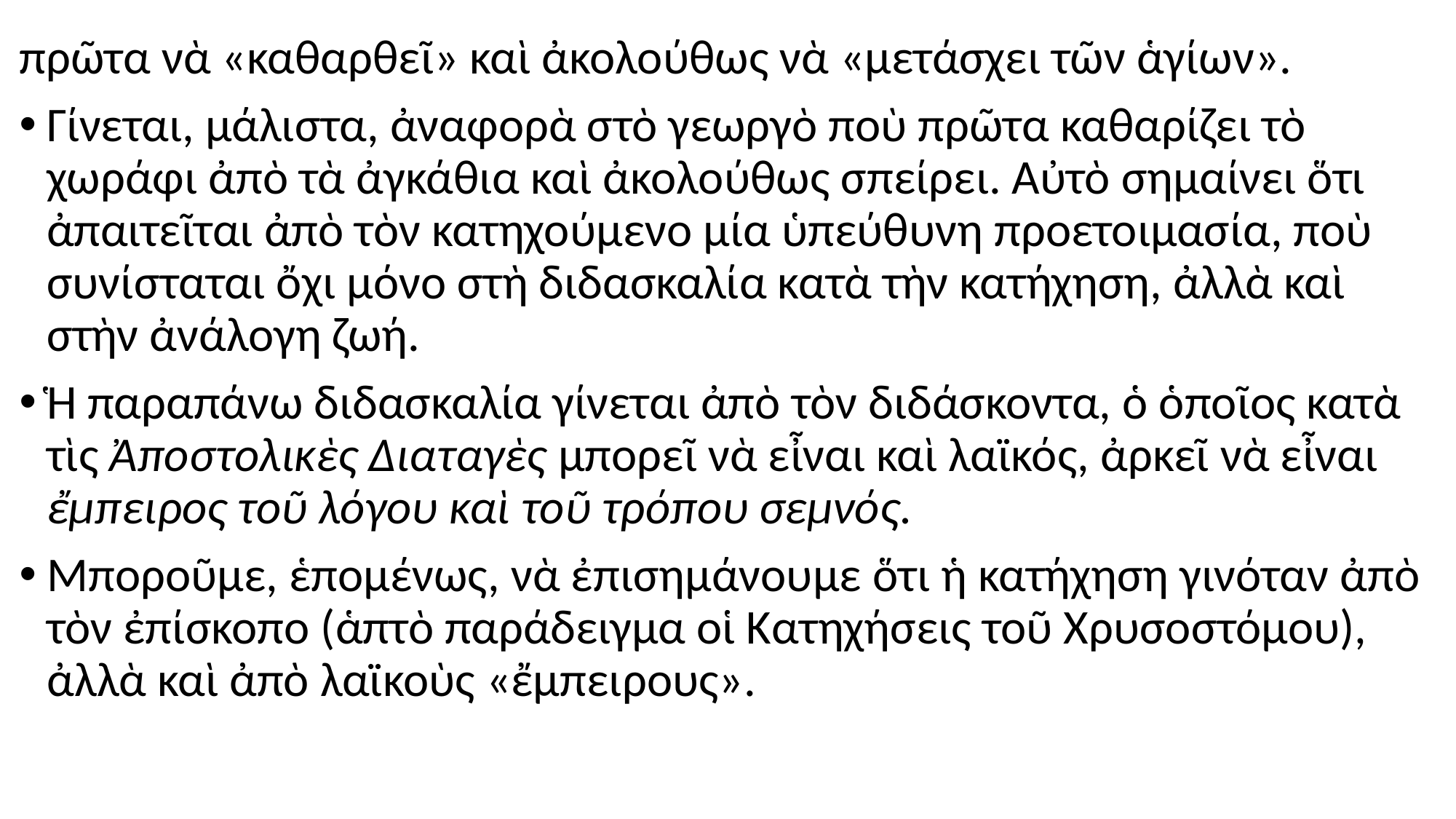

#
πρῶτα νὰ «καθαρθεῖ» καὶ ἀκολούθως νὰ «μετάσχει τῶν ἁγίων».
Γίνεται, μάλιστα, ἀναφορὰ στὸ γεωργὸ ποὺ πρῶτα καθαρίζει τὸ χωράφι ἀπὸ τὰ ἀγκάθια καὶ ἀκολούθως σπείρει. Αὐτὸ σημαίνει ὅτι ἀπαιτεῖται ἀπὸ τὸν κατηχούμενο μία ὑπεύθυνη προετοιμασία, ποὺ συνίσταται ὄχι μόνο στὴ διδασκαλία κατὰ τὴν κατήχηση, ἀλλὰ καὶ στὴν ἀνάλογη ζωή.
Ἡ παραπάνω διδασκαλία γίνεται ἀπὸ τὸν διδάσκοντα, ὁ ὁποῖος κατὰ τὶς Ἀποστολικὲς Διαταγὲς μπορεῖ νὰ εἶναι καὶ λαϊκός, ἀρκεῖ νὰ εἶναι ἔμπειρος τοῦ λόγου καὶ τοῦ τρόπου σεμνός.
Μποροῦμε, ἑπομένως, νὰ ἐπισημάνουμε ὅτι ἡ κατήχηση γινόταν ἀπὸ τὸν ἐπίσκοπο (ἁπτὸ παράδειγμα οἱ Κατηχήσεις τοῦ Χρυσοστόμου), ἀλλὰ καὶ ἀπὸ λαϊκοὺς «ἔμπειρους».